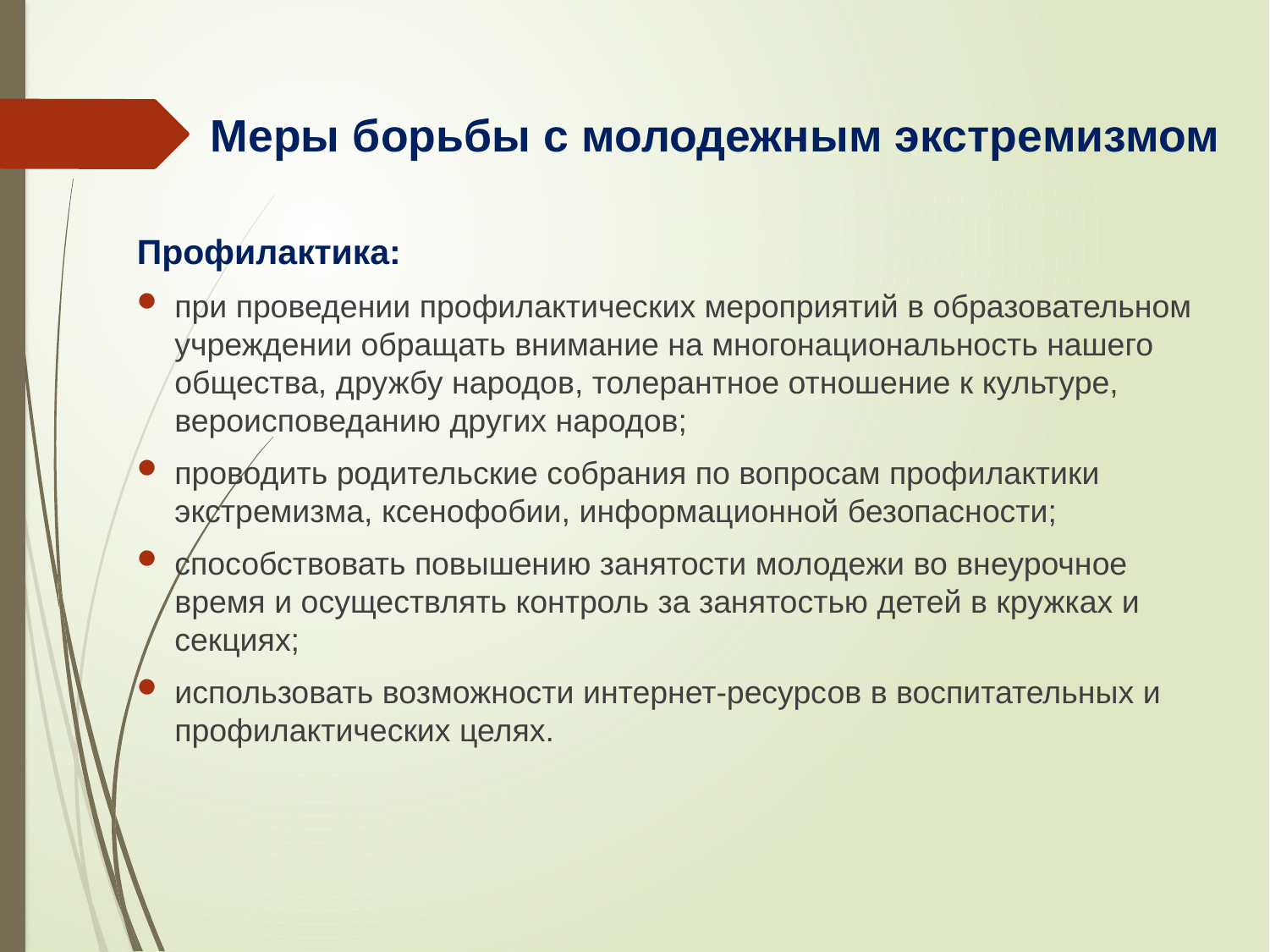

# Меры борьбы с молодежным экстремизмом
Профилактика:
при проведении профилактических мероприятий в образовательном учреждении обращать внимание на многонациональность нашего общества, дружбу народов, толерантное отношение к культуре, вероисповеданию других народов;
проводить родительские собрания по вопросам профилактики экстремизма, ксенофобии, информационной безопасности;
способствовать повышению занятости молодежи во внеурочное время и осуществлять контроль за занятостью детей в кружках и секциях;
использовать возможности интернет-ресурсов в воспитательных и профилактических целях.